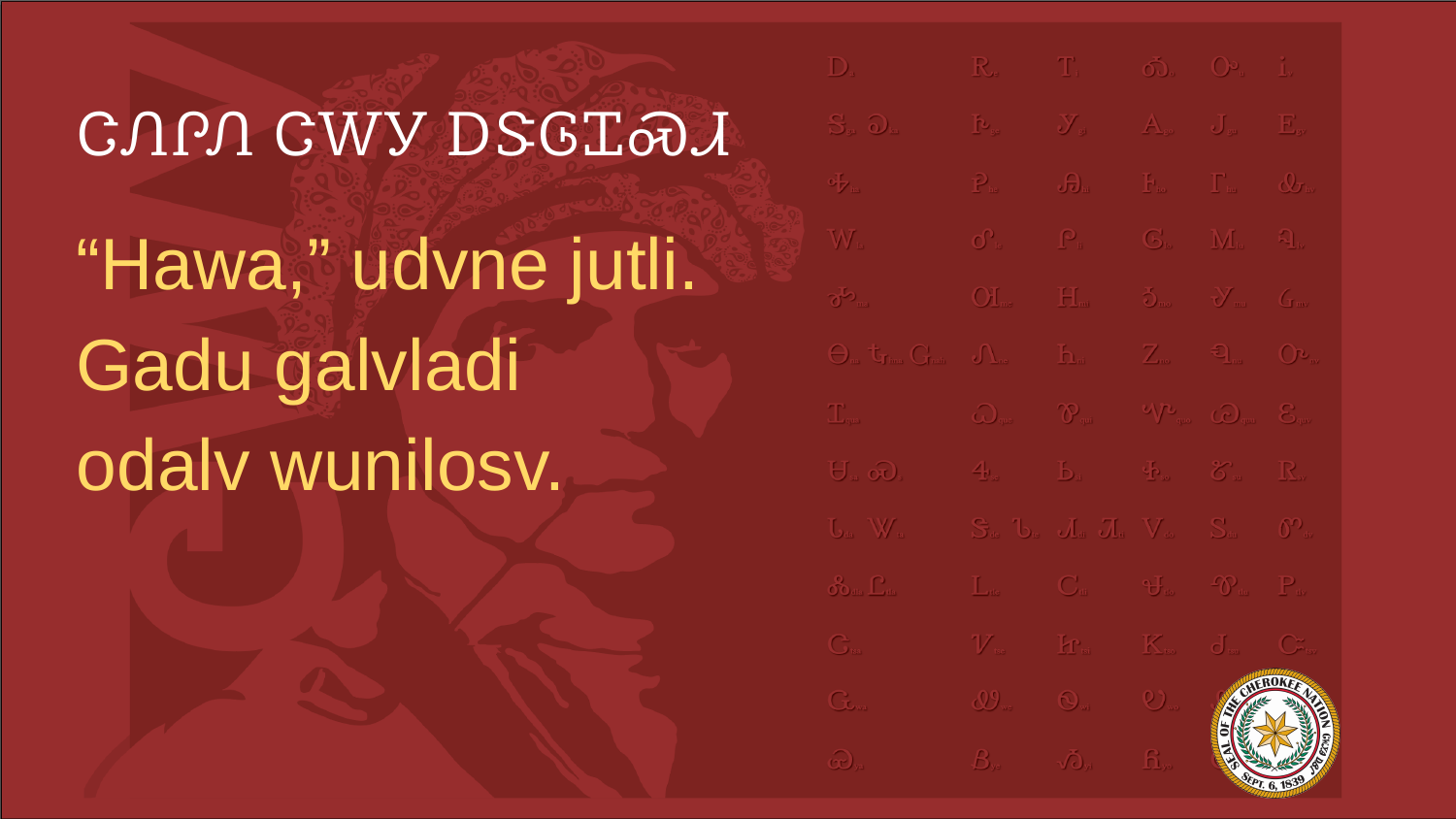

# ᏣᏁᎵᏁ ᏣᎳᎩ ᎠᏕᎶᏆᏍᏗ
“Hawa,” udvne jutli.
Gadu galvladi odalv wunilosv.